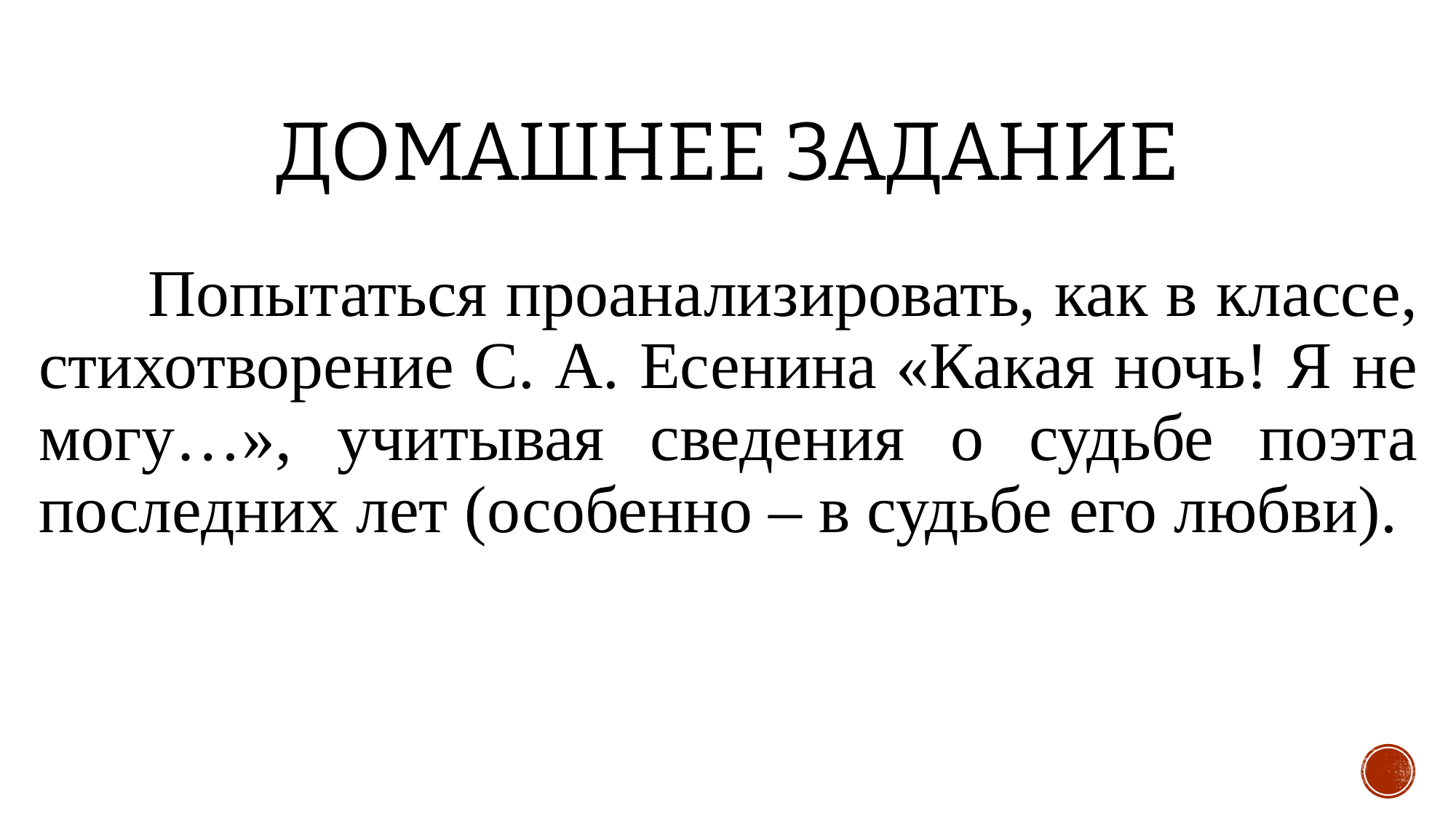

# Домашнее задание
	Попытаться проанализировать, как в классе, стихотворение С. А. Есенина «Какая ночь! Я не могу…», учитывая сведения о судьбе поэта последних лет (особенно – в судьбе его любви).